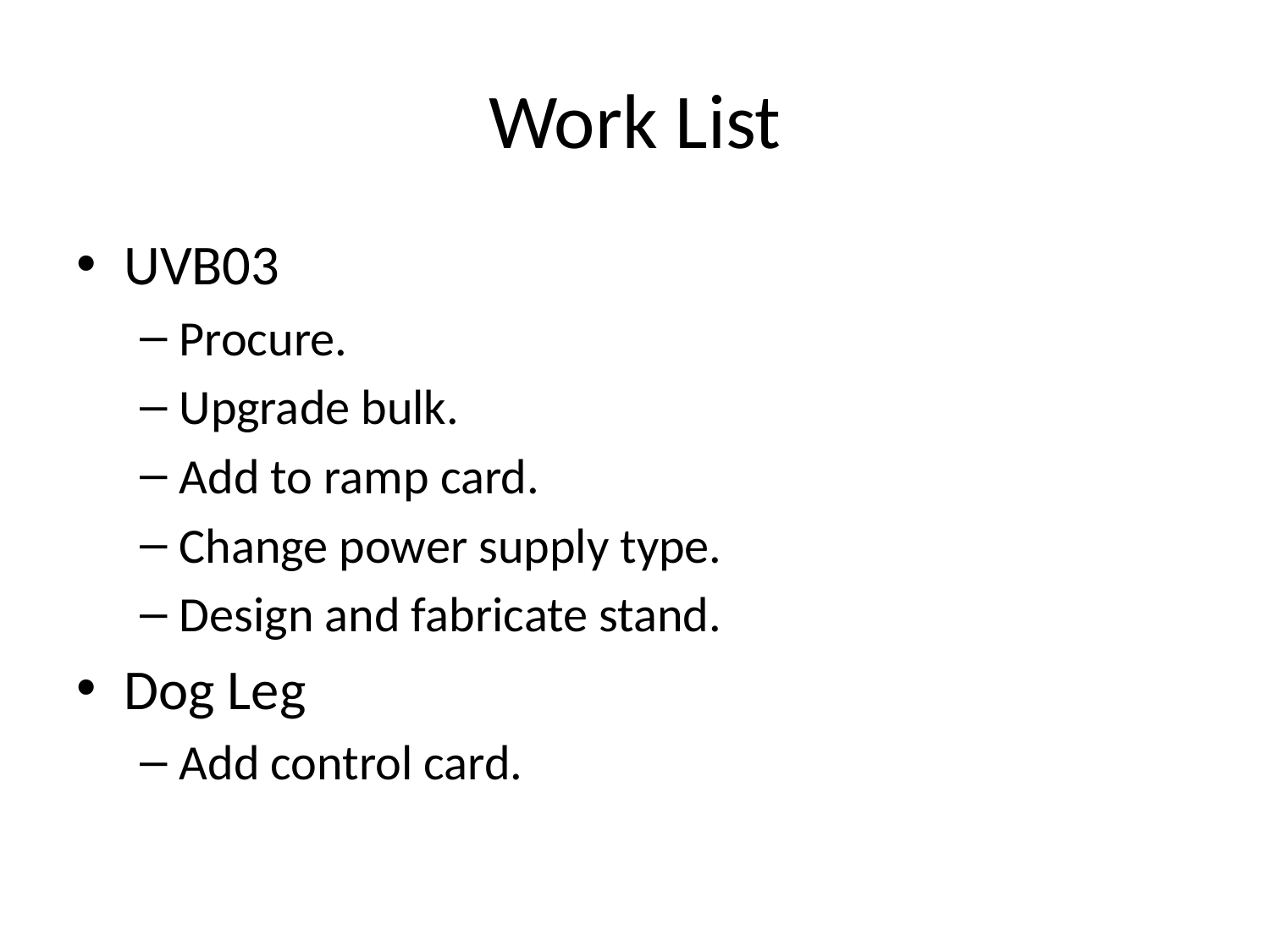

# Work List
UVB03
Procure.
Upgrade bulk.
Add to ramp card.
Change power supply type.
Design and fabricate stand.
Dog Leg
Add control card.